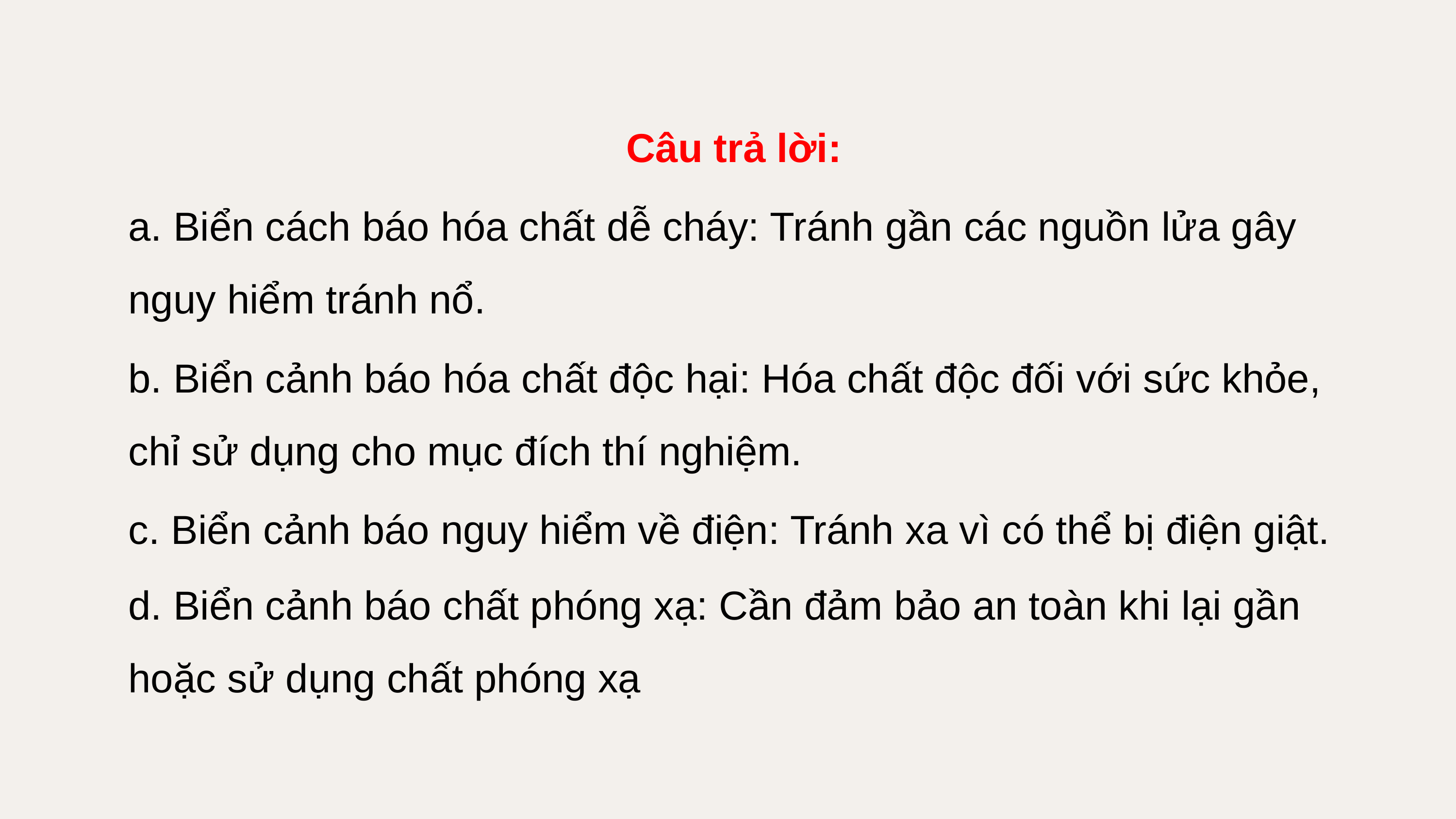

Câu trả lời:
a. Biển cách báo hóa chất dễ cháy: Tránh gần các nguồn lửa gây nguy hiểm tránh nổ.
b. Biển cảnh báo hóa chất độc hại: Hóa chất độc đối với sức khỏe, chỉ sử dụng cho mục đích thí nghiệm.
c. Biển cảnh báo nguy hiểm về điện: Tránh xa vì có thể bị điện giật.
d. Biển cảnh báo chất phóng xạ: Cần đảm bảo an toàn khi lại gần hoặc sử dụng chất phóng xạ